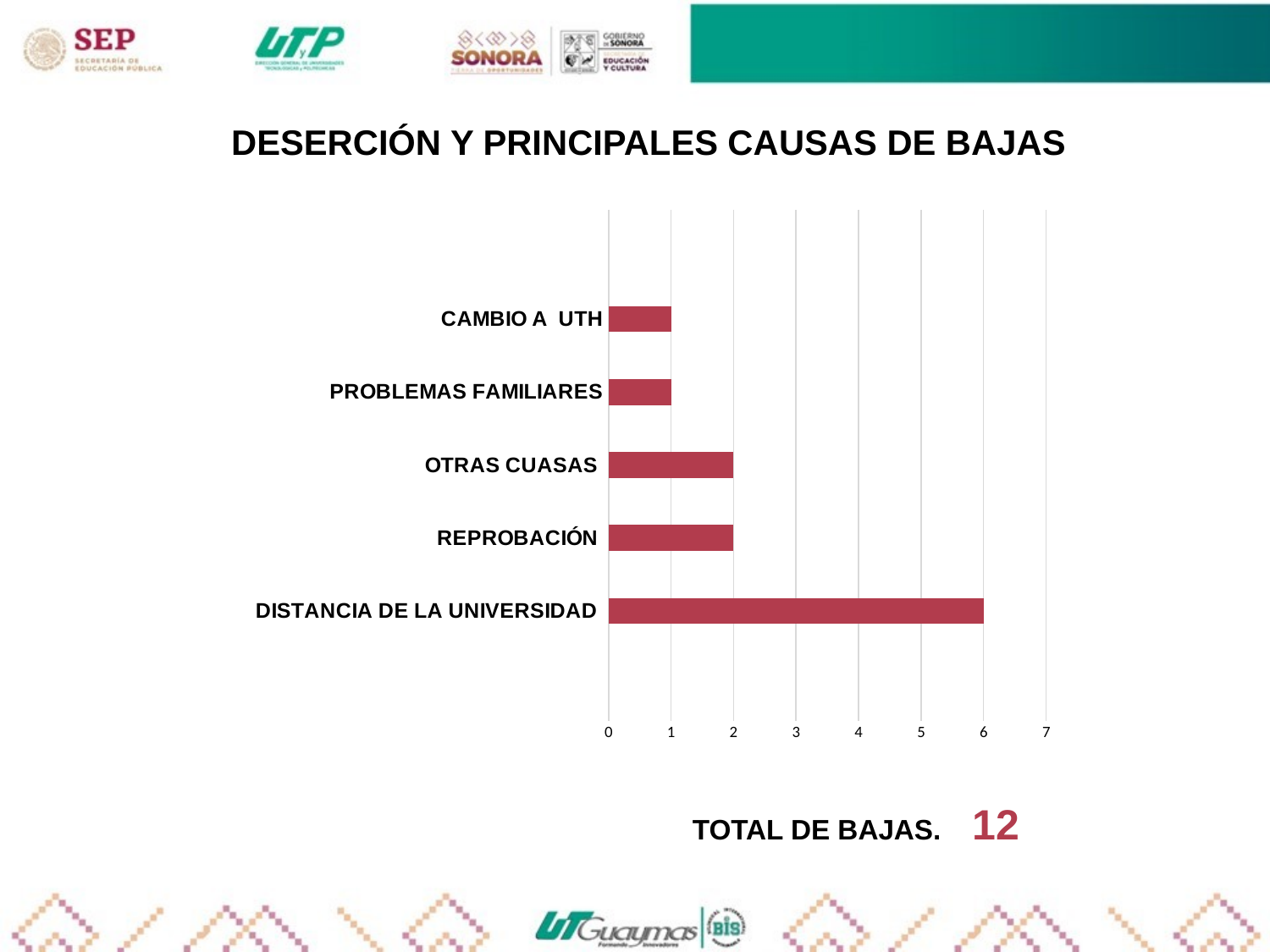

DESERCIÓN Y PRINCIPALES CAUSAS DE BAJAS

### Chart

| Category |  |
|---|---|
|  | None |
| DISTANCIA DE LA UNIVERSIDAD  | 6.0 |
| REPROBACIÓN  | 2.0 |
| OTRAS CUASAS  | 2.0 |
| PROBLEMAS FAMILIARES | 1.0 |
| CAMBIO A  UTH | 1.0 |
TOTAL DE BAJAS.    12